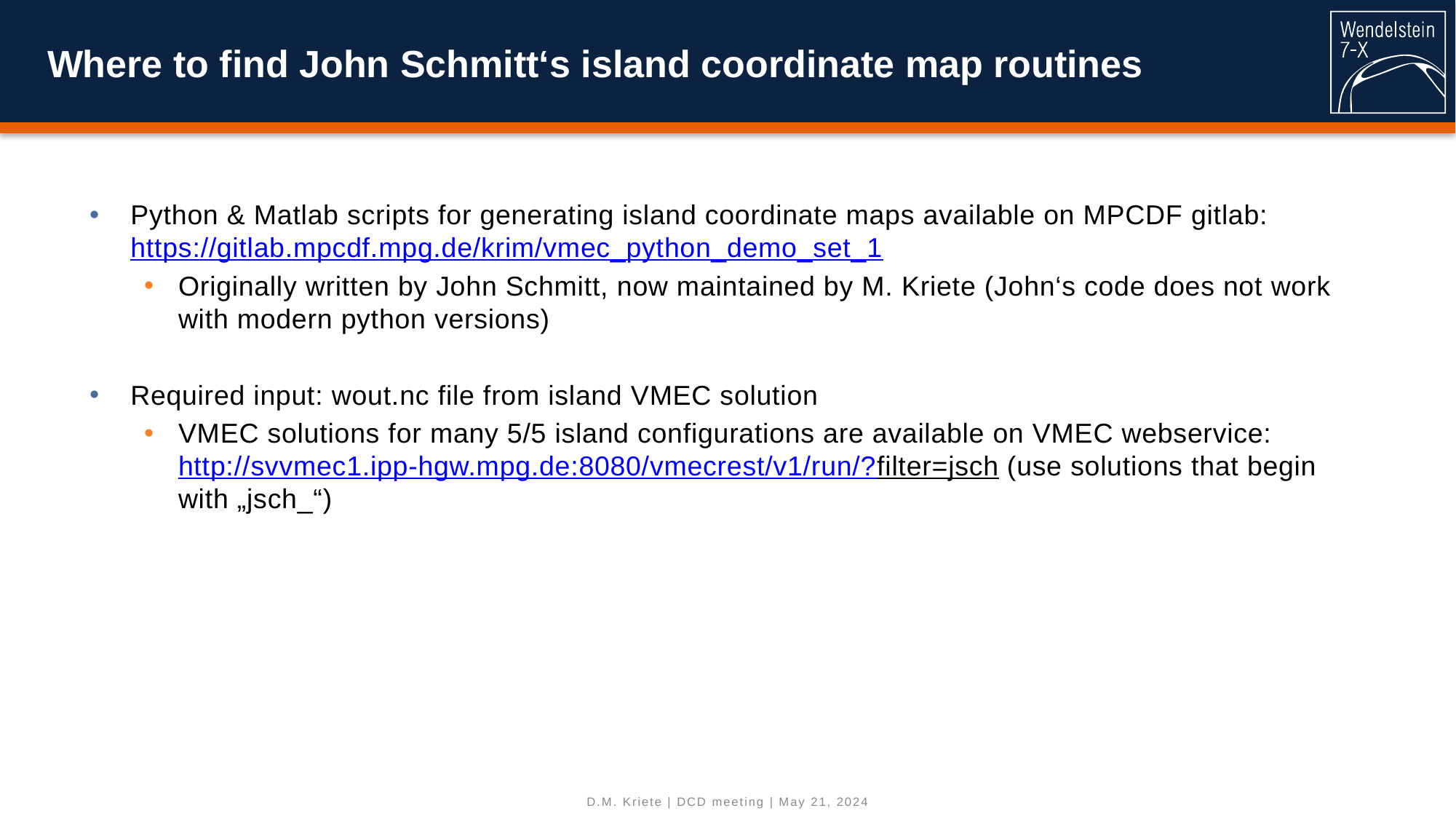

# Where to find John Schmitt‘s island coordinate map routines
Python & Matlab scripts for generating island coordinate maps available on MPCDF gitlab: https://gitlab.mpcdf.mpg.de/krim/vmec_python_demo_set_1
Originally written by John Schmitt, now maintained by M. Kriete (John‘s code does not work with modern python versions)

Required input: wout.nc file from island VMEC solution
VMEC solutions for many 5/5 island configurations are available on VMEC webservice: http://svvmec1.ipp-hgw.mpg.de:8080/vmecrest/v1/run/?filter=jsch (use solutions that begin with „jsch_“)
D.M. Kriete | DCD meeting | May 21, 2024